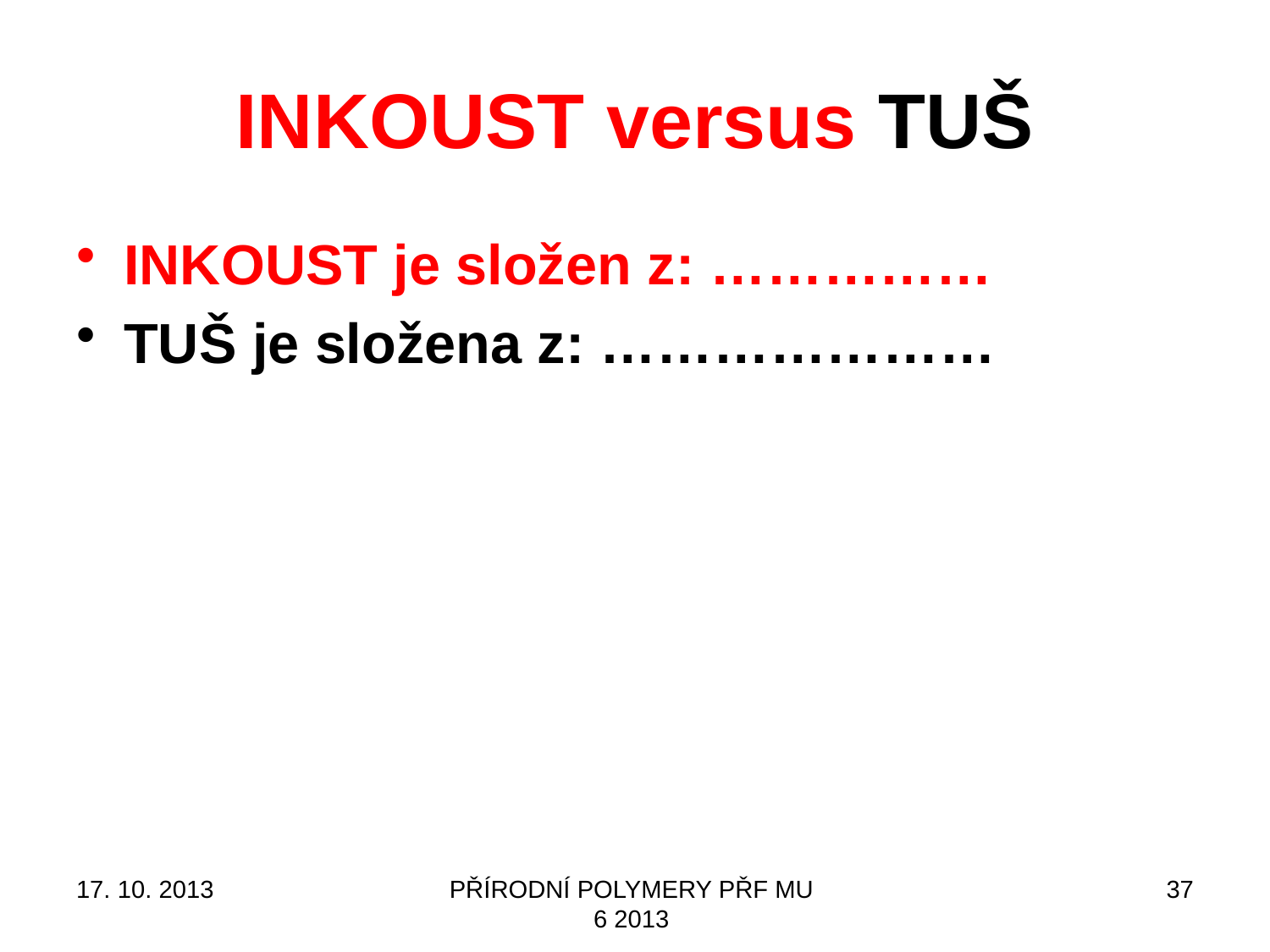

# INKOUST versus TUŠ
INKOUST je složen z: ……………
TUŠ je složena z: …………………
17. 10. 2013
PŘÍRODNÍ POLYMERY PŘF MU  6 2013
37